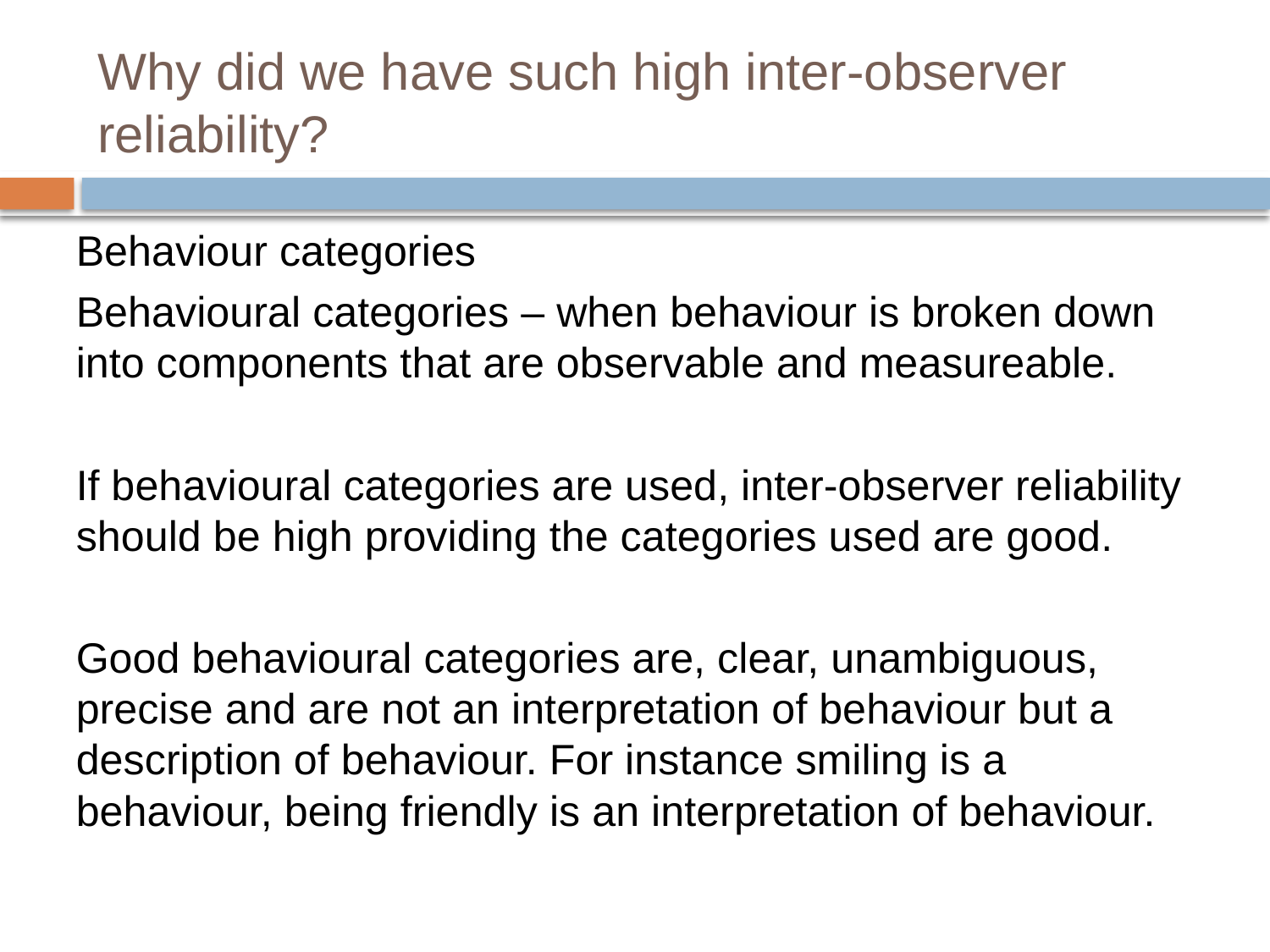

# Why did we have such high inter-observer reliability?

Behaviour categories
Behavioural categories – when behaviour is broken down into components that are observable and measureable.

If behavioural categories are used, inter-observer reliability should be high providing the categories used are good.

Good behavioural categories are, clear, unambiguous, precise and are not an interpretation of behaviour but a description of behaviour. For instance smiling is a behaviour, being friendly is an interpretation of behaviour.